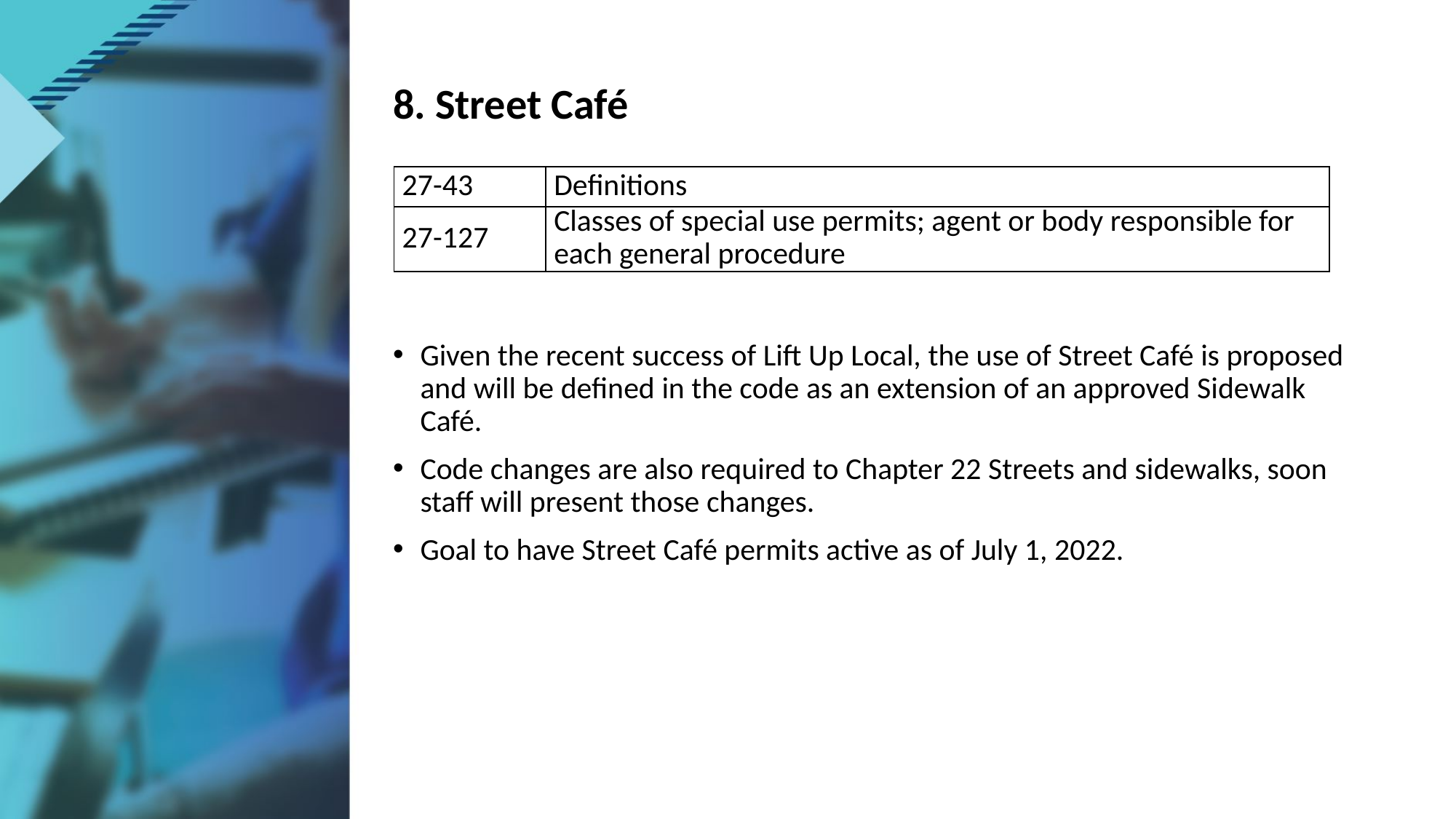

# 8. Street Café
| 27-43 | Definitions |
| --- | --- |
| 27-127 | Classes of special use permits; agent or body responsible for each general procedure |
Given the recent success of Lift Up Local, the use of Street Café is proposed and will be defined in the code as an extension of an approved Sidewalk Café.
Code changes are also required to Chapter 22 Streets and sidewalks, soon staff will present those changes.
Goal to have Street Café permits active as of July 1, 2022.